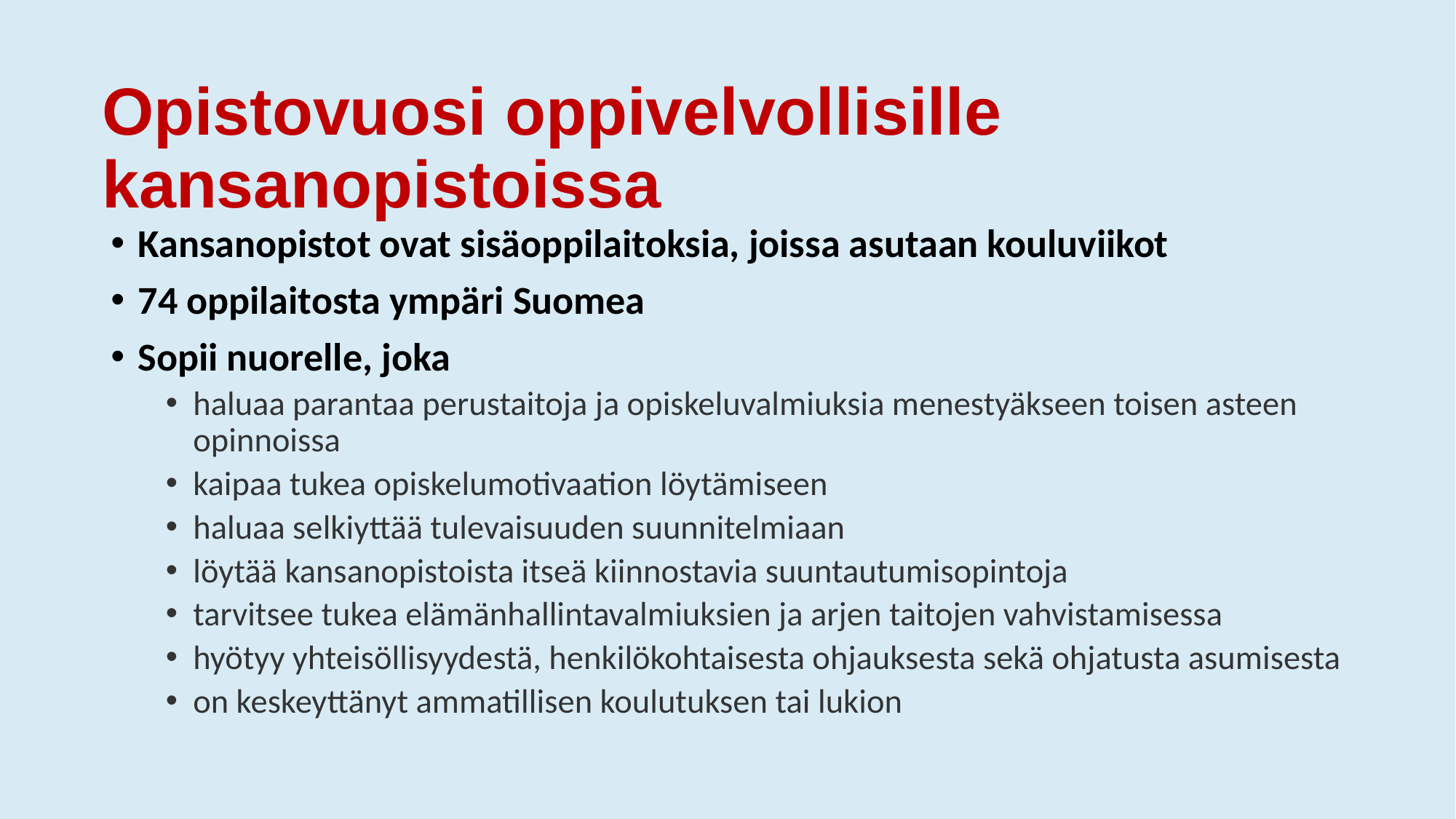

# Opistovuosi oppivelvollisille kansanopistoissa
Kansanopistot ovat sisäoppilaitoksia, joissa asutaan kouluviikot
74 oppilaitosta ympäri Suomea
Sopii nuorelle, joka
haluaa parantaa perustaitoja ja opiskeluvalmiuksia menestyäkseen toisen asteen opinnoissa
kaipaa tukea opiskelumotivaation löytämiseen
haluaa selkiyttää tulevaisuuden suunnitelmiaan
löytää kansanopistoista itseä kiinnostavia suuntautumisopintoja
tarvitsee tukea elämänhallintavalmiuksien ja arjen taitojen vahvistamisessa
hyötyy yhteisöllisyydestä, henkilökohtaisesta ohjauksesta sekä ohjatusta asumisesta
on keskeyttänyt ammatillisen koulutuksen tai lukion